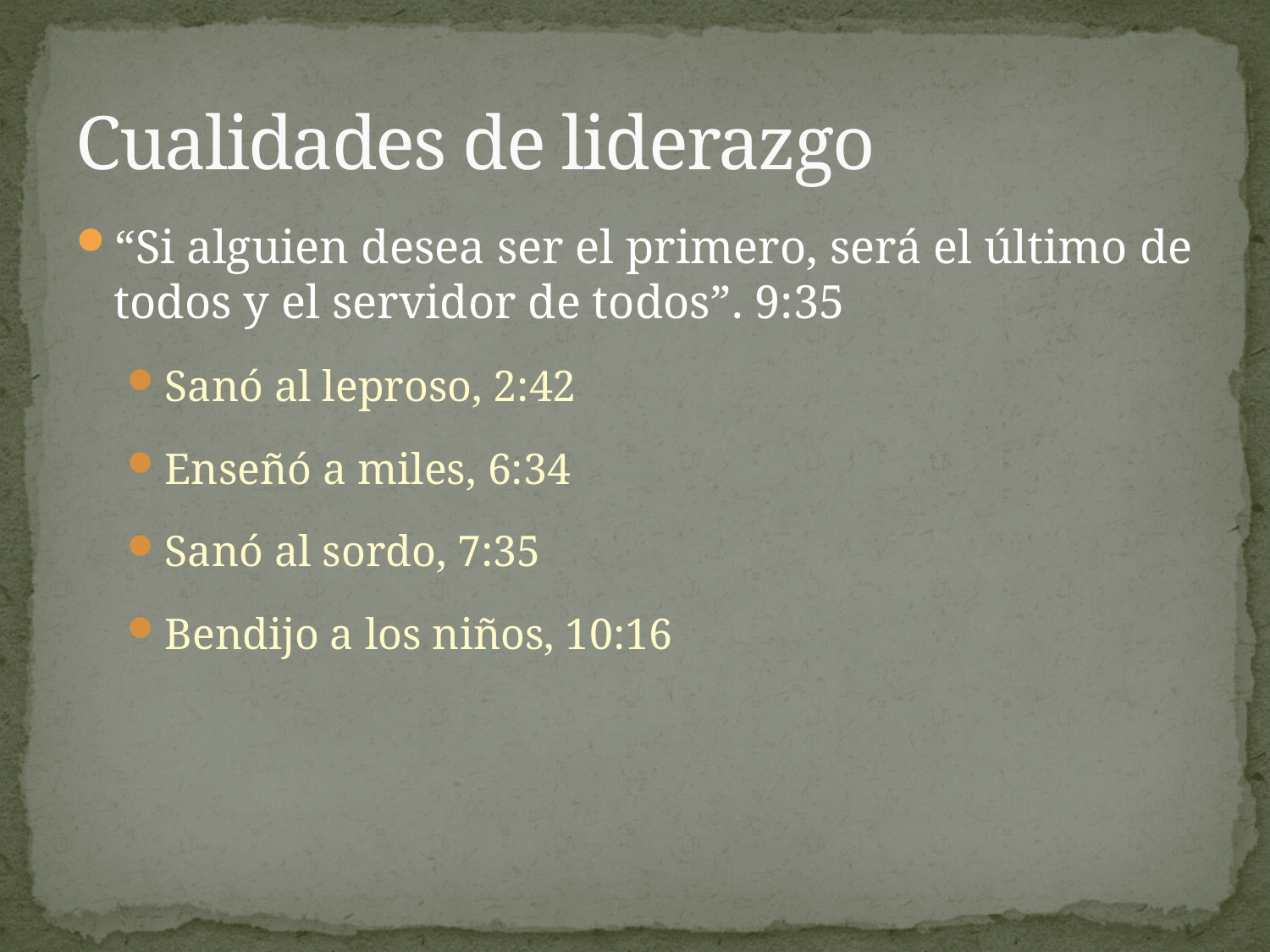

# Cualidades de liderazgo
“Si alguien desea ser el primero, será el último de todos y el servidor de todos”. 9:35
Sanó al leproso, 2:42
Enseñó a miles, 6:34
Sanó al sordo, 7:35
Bendijo a los niños, 10:16